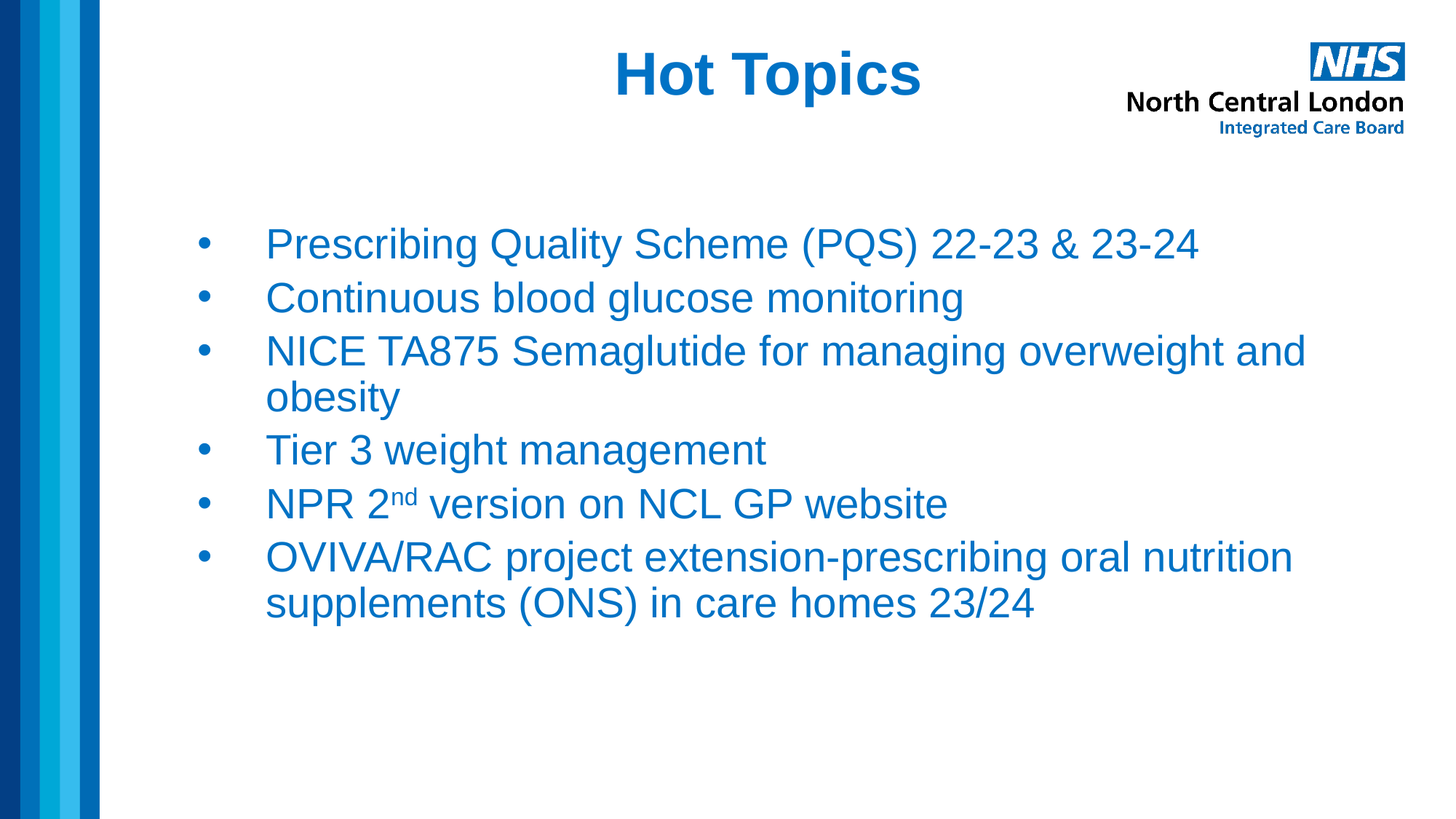

Hot Topics
Prescribing Quality Scheme (PQS) 22-23 & 23-24
Continuous blood glucose monitoring
NICE TA875 Semaglutide for managing overweight and obesity
Tier 3 weight management
NPR 2nd version on NCL GP website
OVIVA/RAC project extension-prescribing oral nutrition supplements (ONS) in care homes 23/24